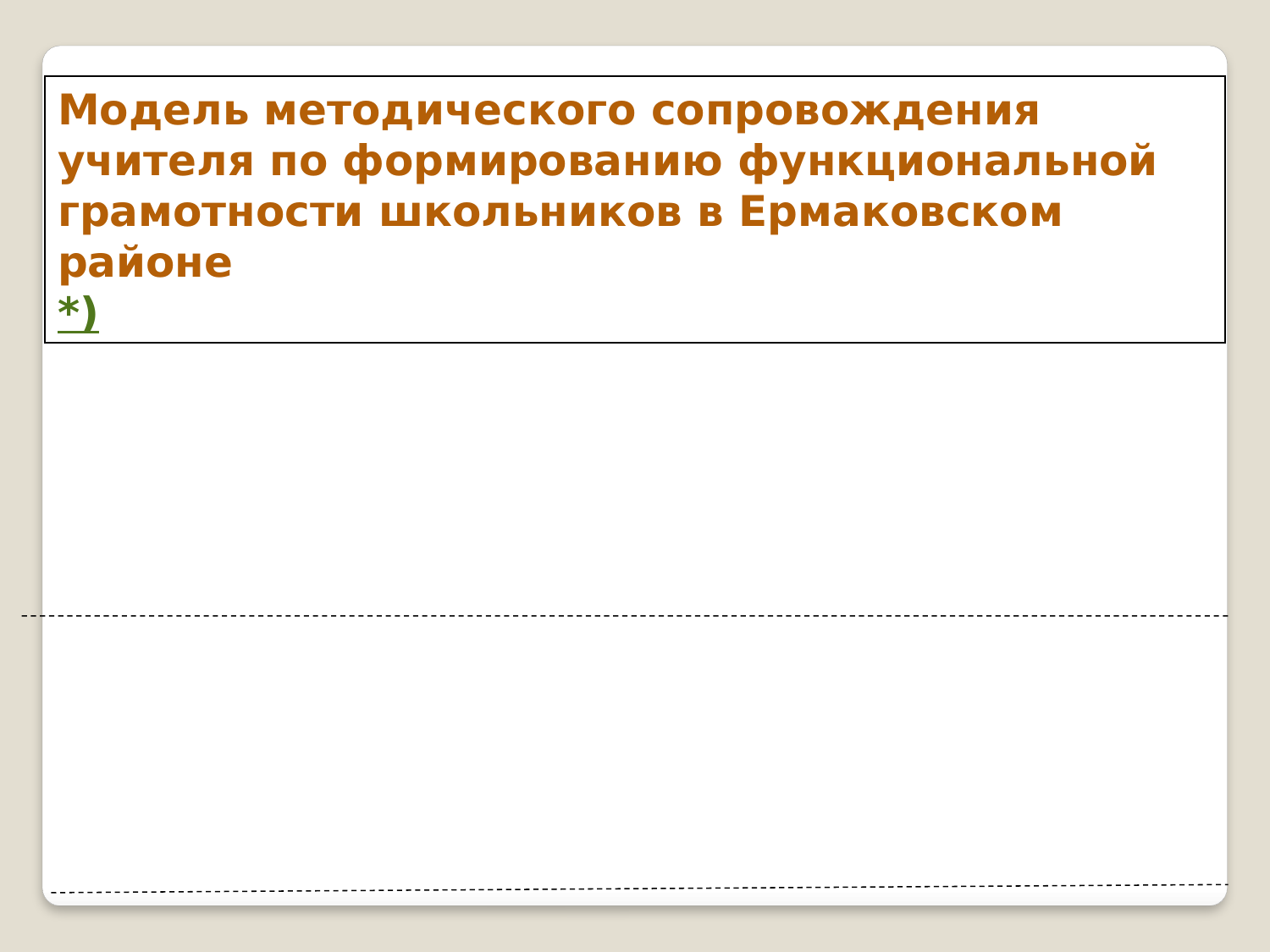

Модель методического сопровождения учителя по формированию функциональной грамотности школьников в Ермаковском районе
*)